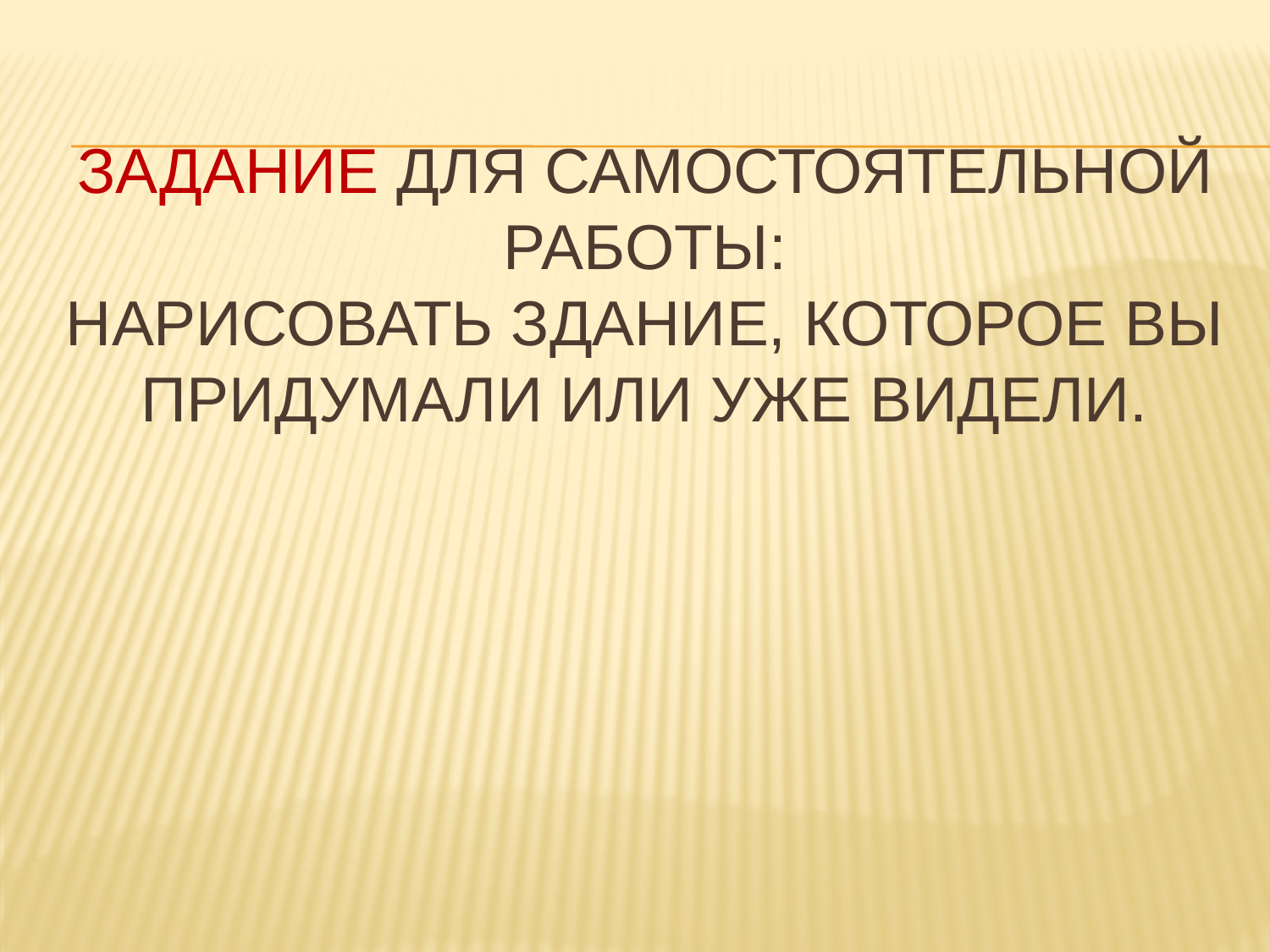

# Задание для самостоятельной работы: Нарисовать здание, которое вы придумали или уже видели.